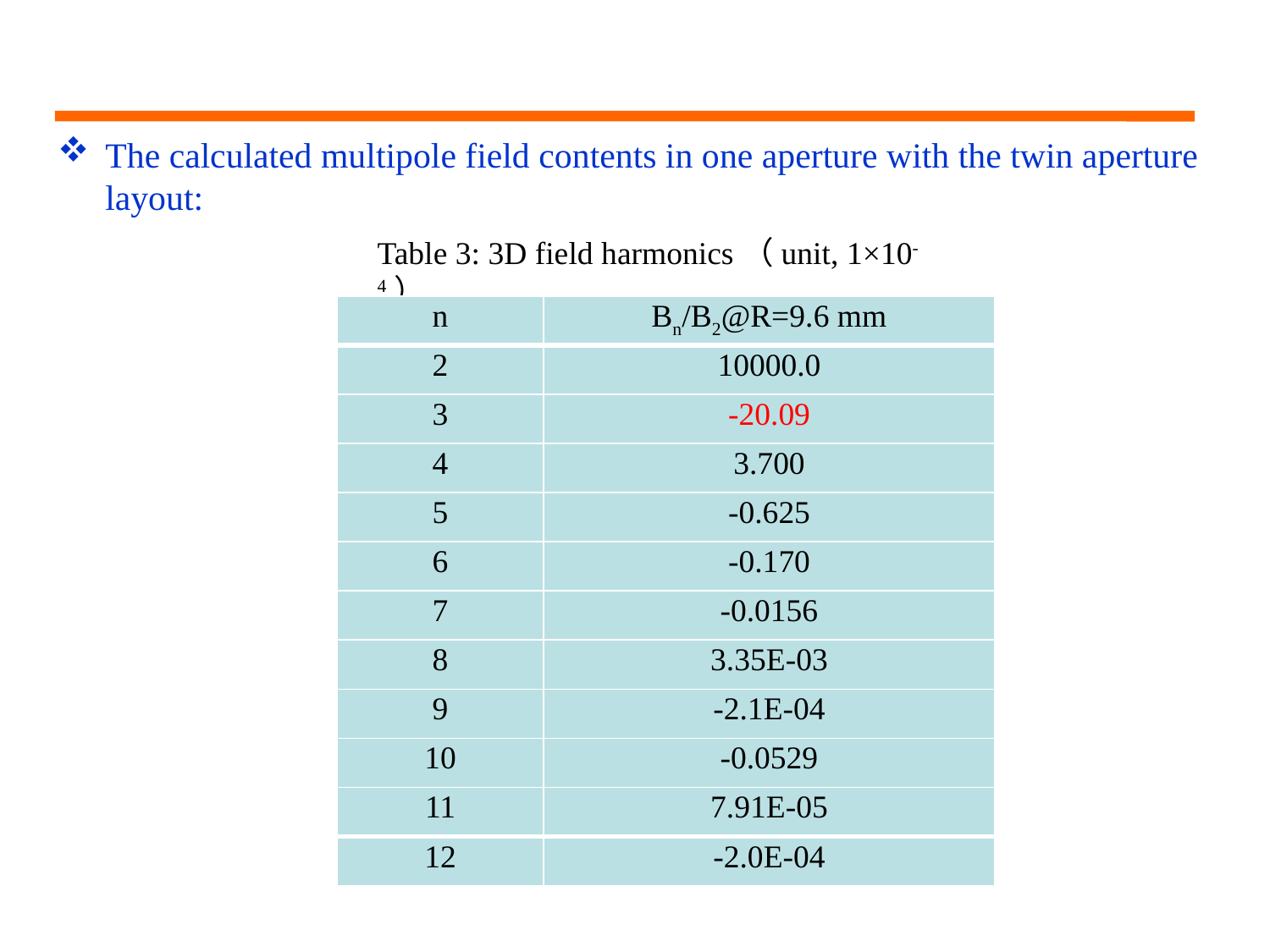

The calculated multipole field contents in one aperture with the twin aperture layout:

Table 3: 3D field harmonics（unit, 1×10-4）
| n | Bn/B2@R=9.6 mm |
| --- | --- |
| 2 | 10000.0 |
| 3 | -20.09 |
| 4 | 3.700 |
| 5 | -0.625 |
| 6 | -0.170 |
| 7 | -0.0156 |
| 8 | 3.35E-03 |
| 9 | -2.1E-04 |
| 10 | -0.0529 |
| 11 | 7.91E-05 |
| 12 | -2.0E-04 |